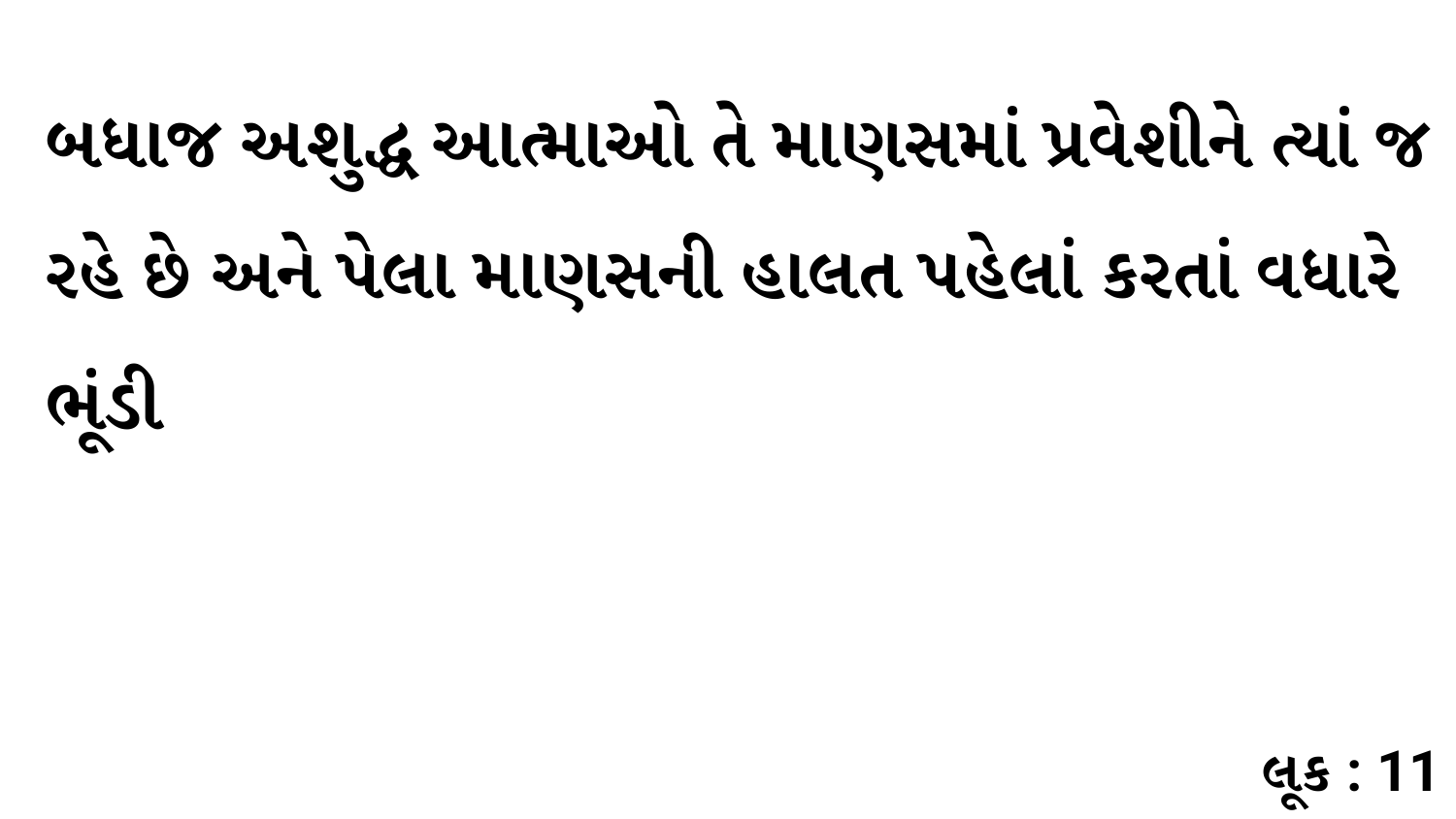

બધાજ અશુદ્ધ આત્માઓ તે માણસમાં પ્રવેશીને ત્યાં જ રહે છે અને પેલા માણસની હાલત પહેલાં કરતાં વધારે ભૂંડી
લૂક : 11